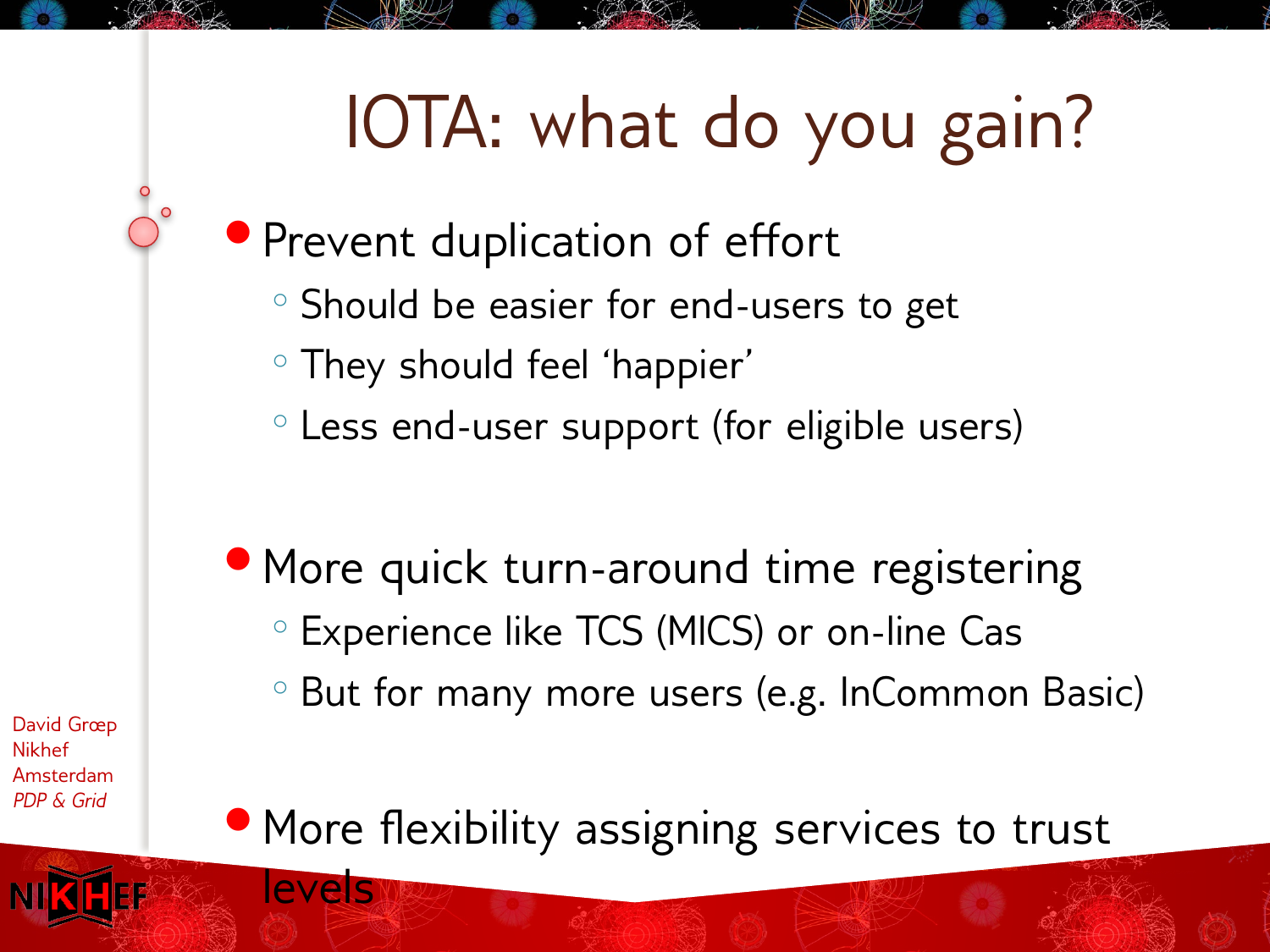

# IOTA: what do you gain?
Prevent duplication of effort
Should be easier for end-users to get
They should feel ‘happier’
Less end-user support (for eligible users)

More quick turn-around time registering
Experience like TCS (MICS) or on-line Cas
But for many more users (e.g. InCommon Basic)

More flexibility assigning services to trust levels